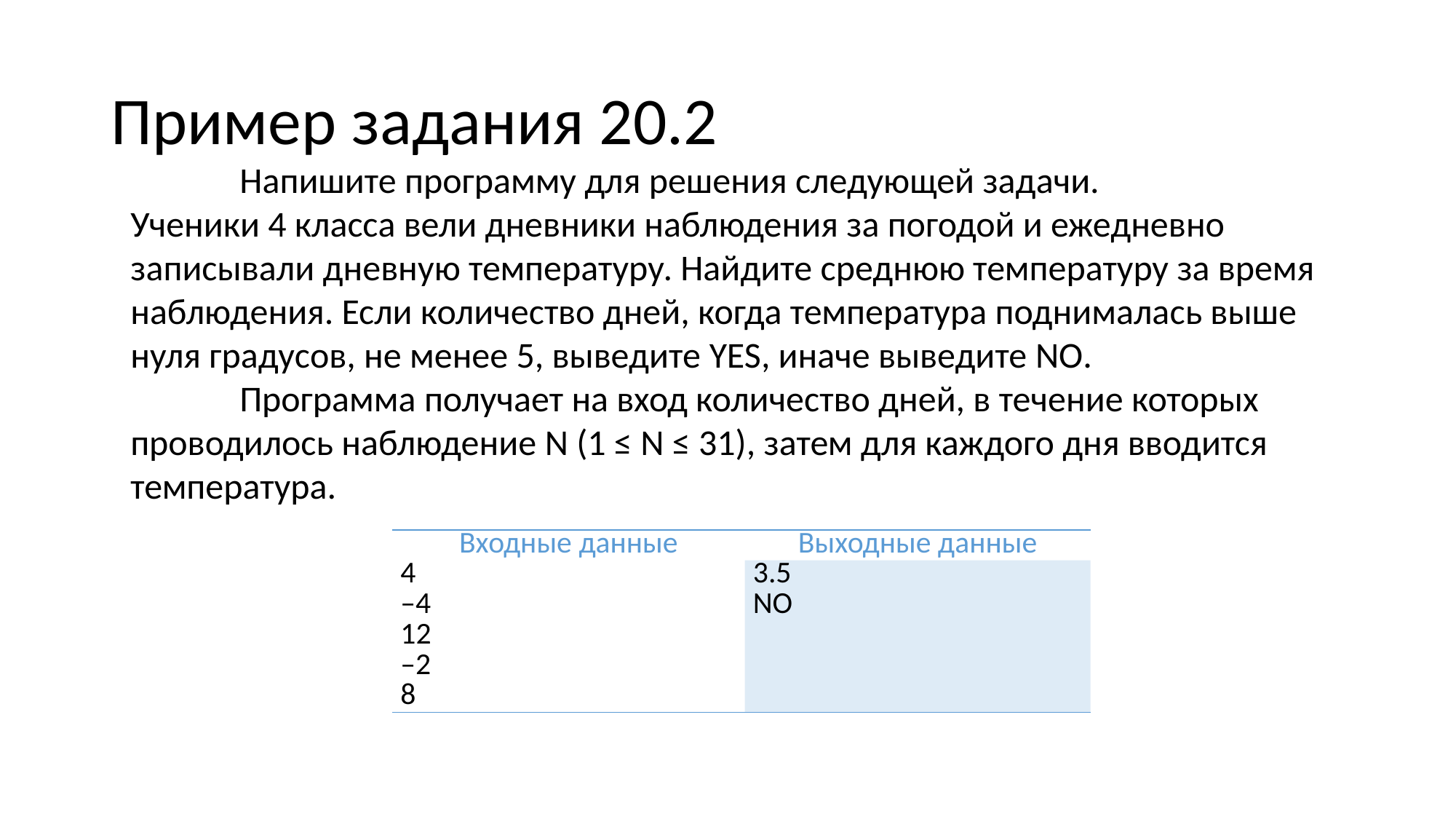

# Пример задания 20.2
	Напишите программу для решения следующей задачи.
Ученики 4 класса вели дневники наблюдения за погодой и ежедневно записывали дневную температуру. Найдите среднюю температуру за время наблюдения. Если количество дней, когда температура поднималась выше нуля градусов, не менее 5, выведите YES, иначе выведите NO.
	Программа получает на вход количество дней, в течение которых проводилось наблюдение N (1 ≤ N ≤ 31), затем для каждого дня вводится температура.

| Входные данные | Выходные данные |
| --- | --- |
| 4 –4 12 –2 8 | 3.5 NO |